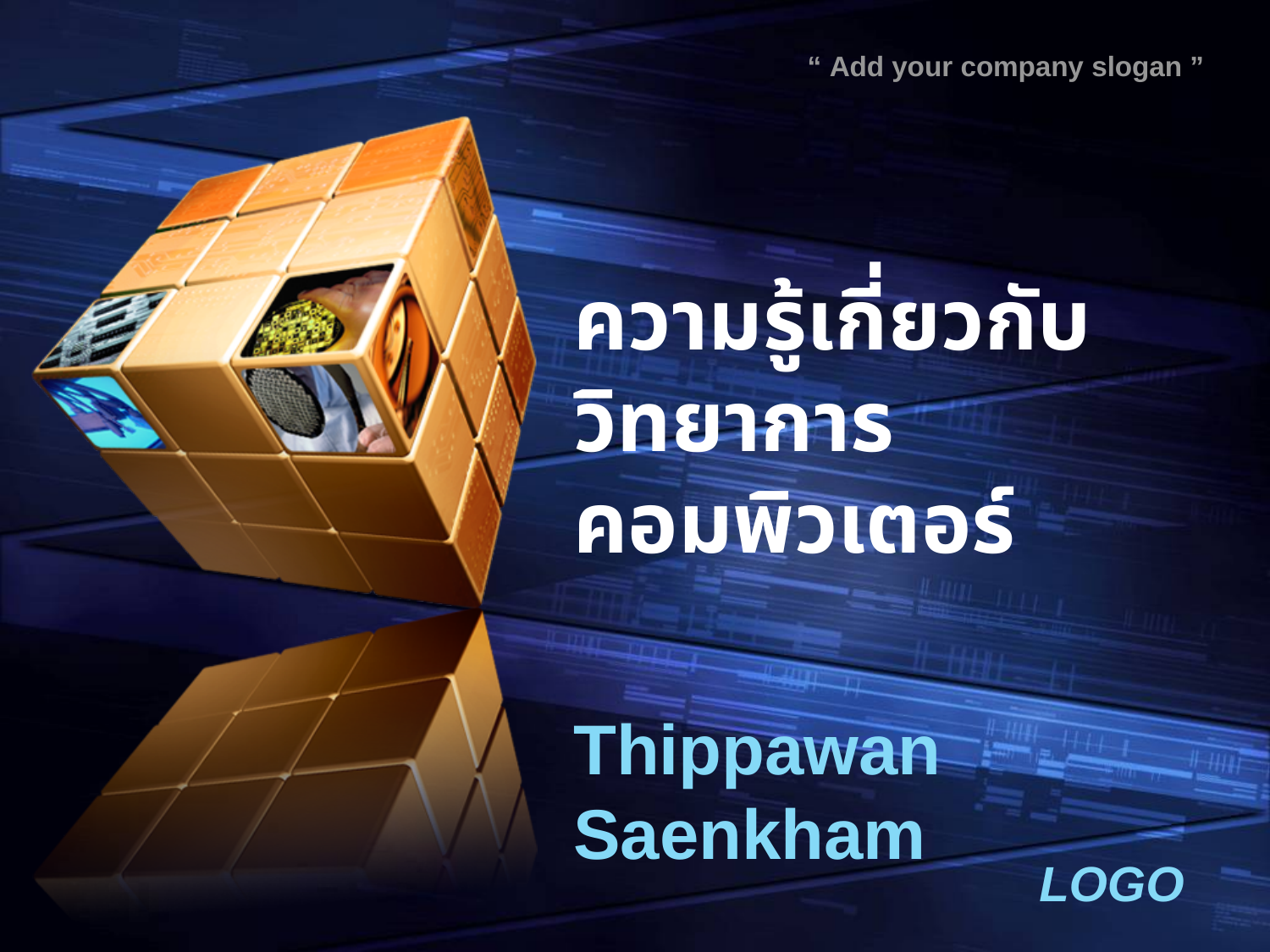

# ความรู้เกี่ยวกับวิทยาการคอมพิวเตอร์
Thippawan  Saenkham